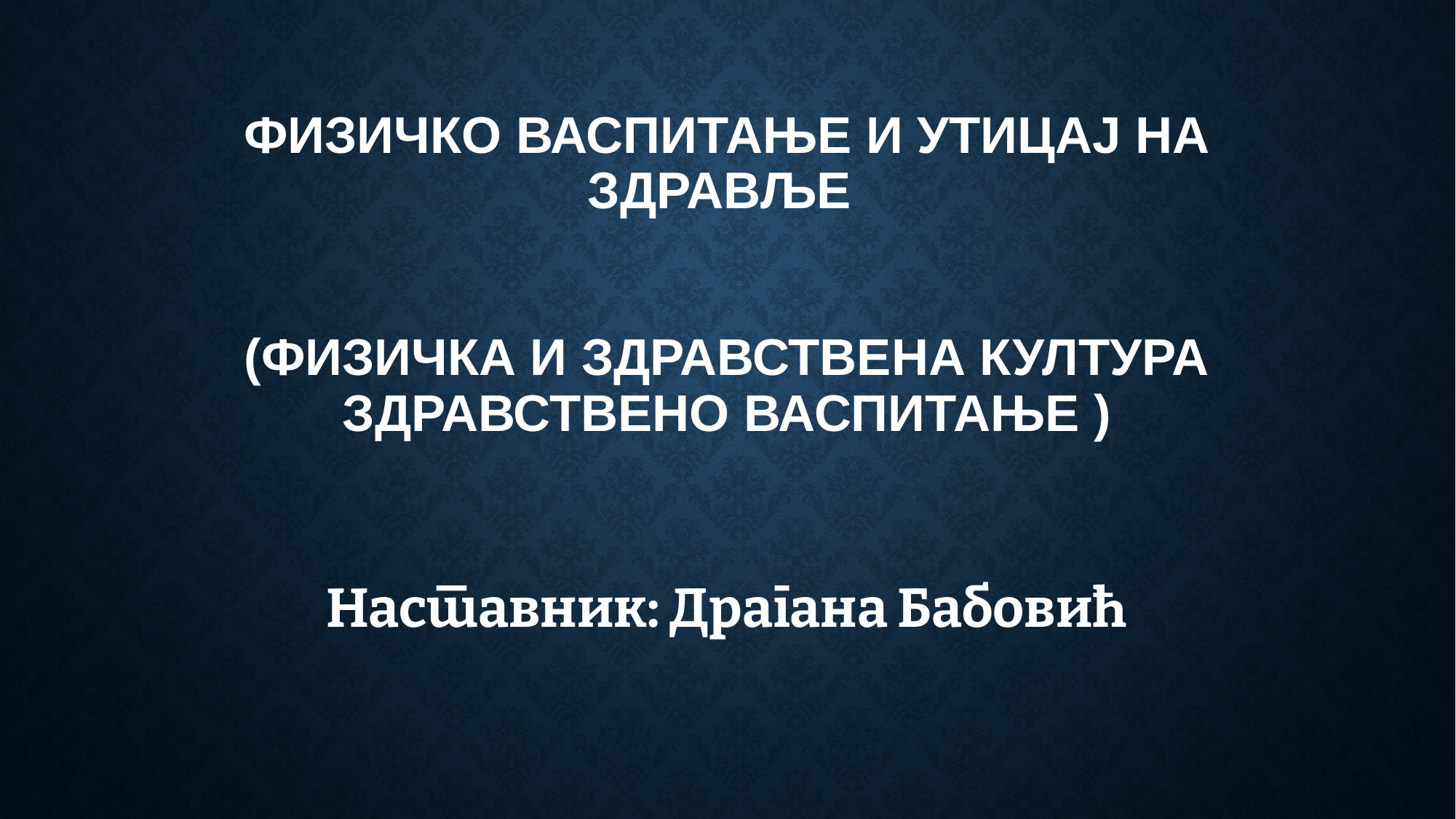

# ФИЗИЧКО ВАСПИТАЊЕ и УТИЦАЈ НА здравље (Физичка и здравствена култура здравствено васпитање )
Наставник: Драгана Бабовић